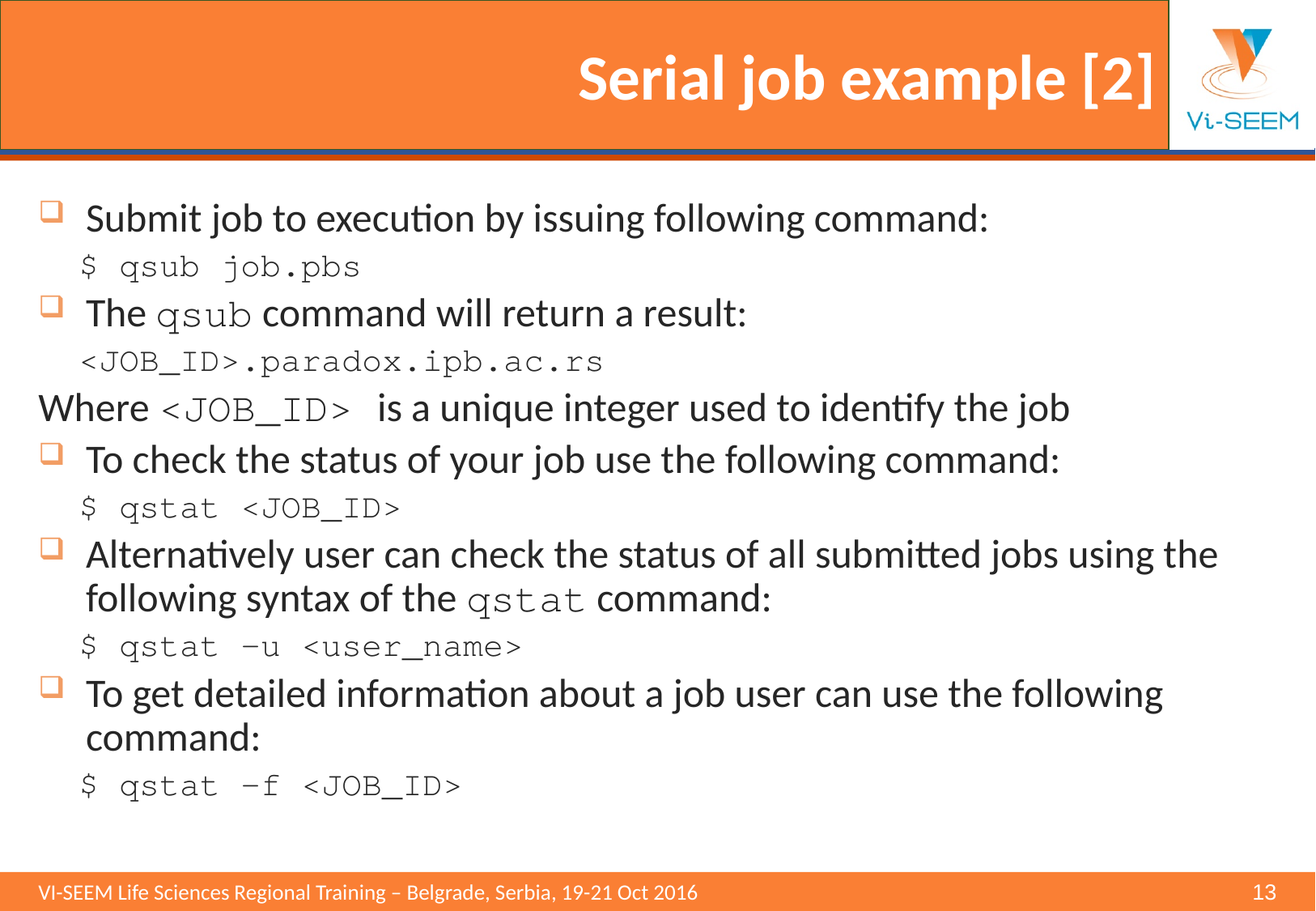

# Serial job example [2]
Submit job to execution by issuing following command:
  $ qsub job.pbs
The qsub command will return а result:
  <JOB_ID>.paradox.ipb.ac.rs
Where <JOB_ID> is а unique integer used to identify the job
To check the status of your job use the following command:
  $ qstat <JOB_ID>
Alternatively user can check the status of all submitted jobs using the following syntax of the qstat command:
  $ qstat -u <user_name>
To get detailed information about a job user can use the following command:
  $ qstat -f <JOB_ID>
VI-SEEM Life Sciences Regional Training – Belgrade, Serbia, 19-21 Oct 2016					13